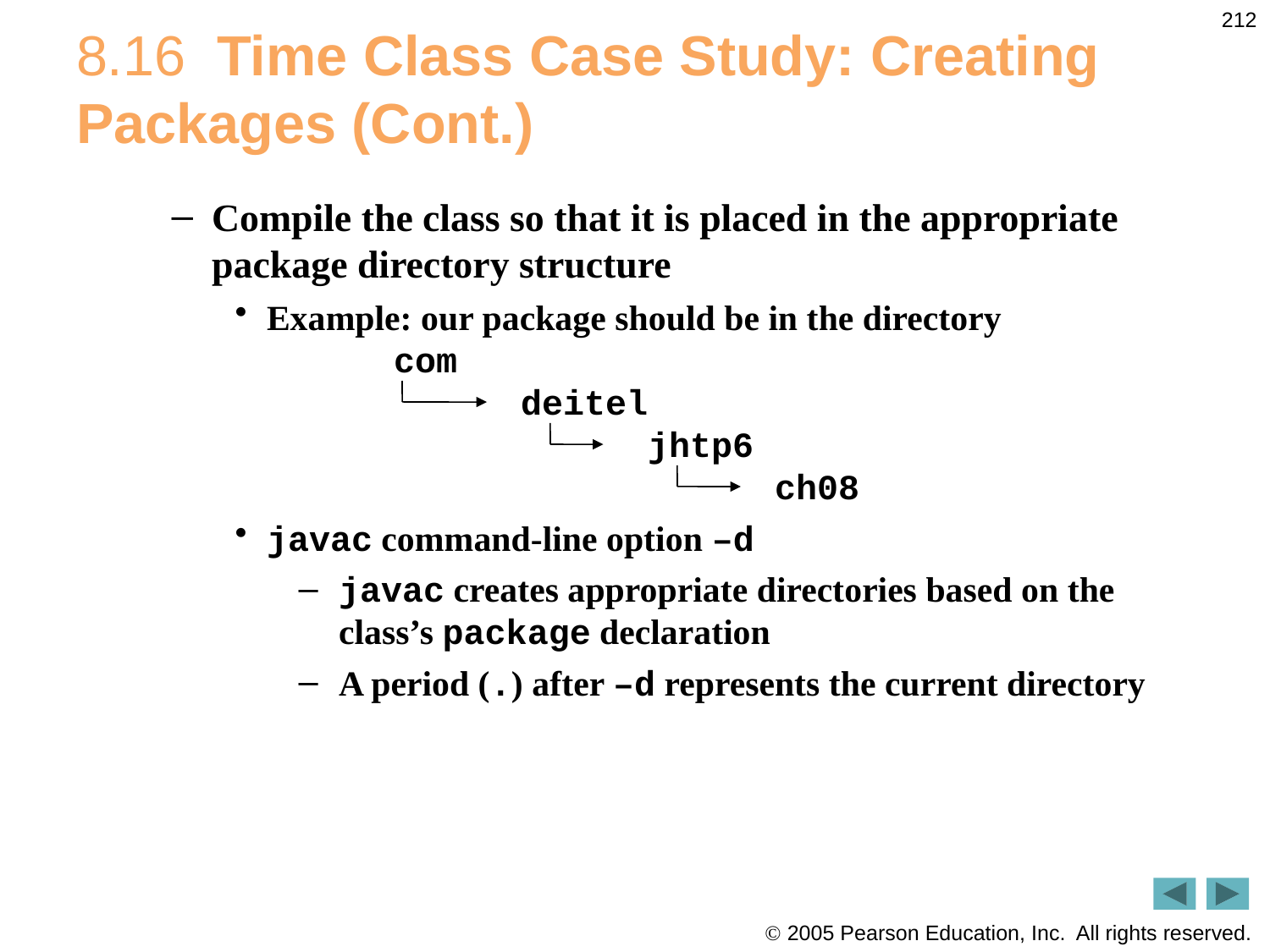

212
# 8.16  Time Class Case Study: Creating Packages (Cont.)
Compile the class so that it is placed in the appropriate package directory structure
Example: our package should be in the directory
	com
		deitel
			jhtp6
				ch08
javac command-line option –d
javac creates appropriate directories based on the class’s package declaration
A period (.) after –d represents the current directory